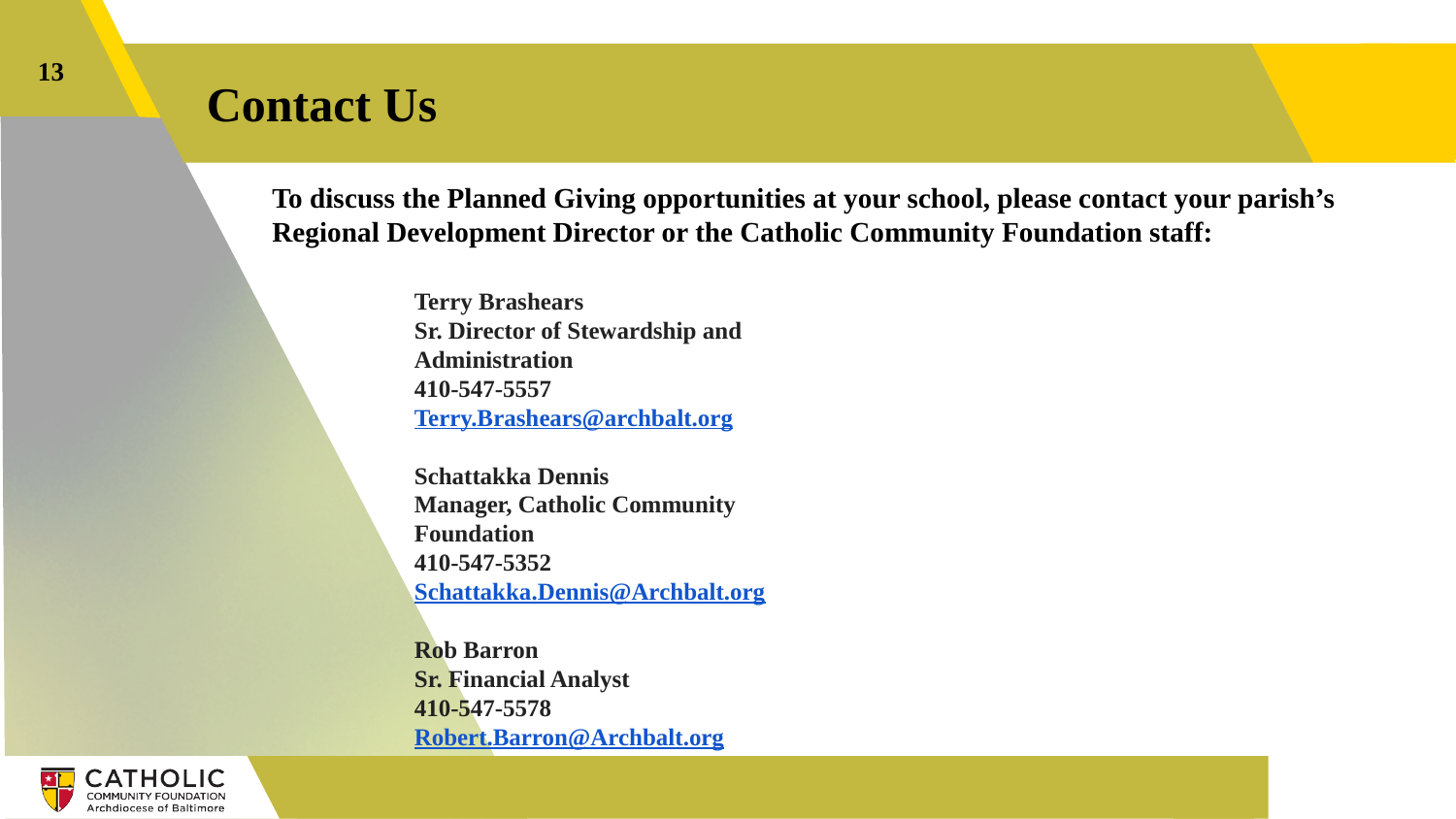

13
# Contact Us
To discuss the Planned Giving opportunities at your school, please contact your parish’s Regional Development Director or the Catholic Community Foundation staff:
Terry Brashears
Sr. Director of Stewardship and Administration
410-547-5557
Terry.Brashears@archbalt.org

Schattakka Dennis
Manager, Catholic Community Foundation
410-547-5352
Schattakka.Dennis@Archbalt.org

Rob Barron
Sr. Financial Analyst
410-547-5578
Robert.Barron@Archbalt.org